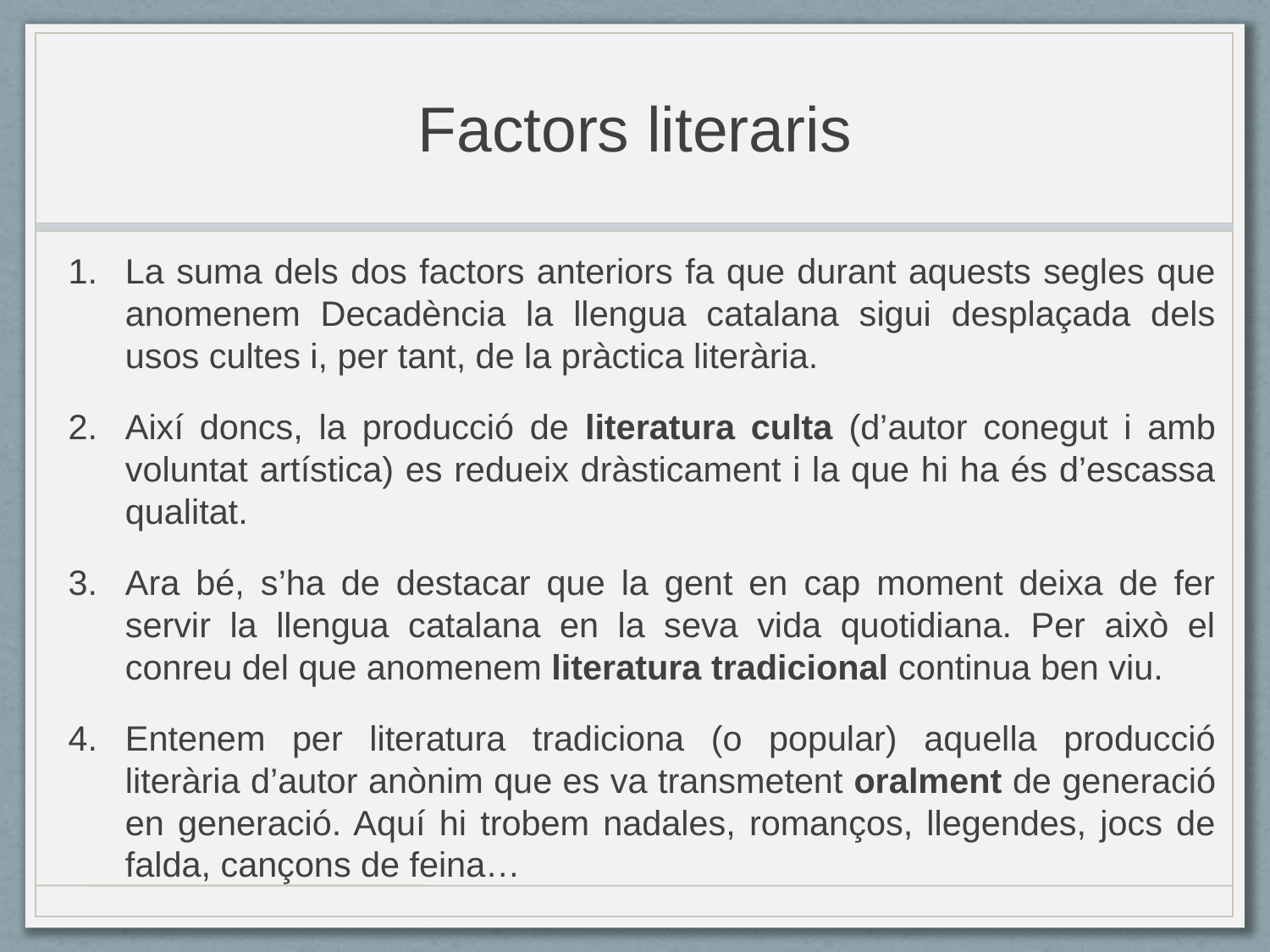

# Factors literaris
La suma dels dos factors anteriors fa que durant aquests segles que anomenem Decadència la llengua catalana sigui desplaçada dels usos cultes i, per tant, de la pràctica literària.
Així doncs, la producció de literatura culta (d’autor conegut i amb voluntat artística) es redueix dràsticament i la que hi ha és d’escassa qualitat.
Ara bé, s’ha de destacar que la gent en cap moment deixa de fer servir la llengua catalana en la seva vida quotidiana. Per això el conreu del que anomenem literatura tradicional continua ben viu.
Entenem per literatura tradiciona (o popular) aquella producció literària d’autor anònim que es va transmetent oralment de generació en generació. Aquí hi trobem nadales, romanços, llegendes, jocs de falda, cançons de feina…